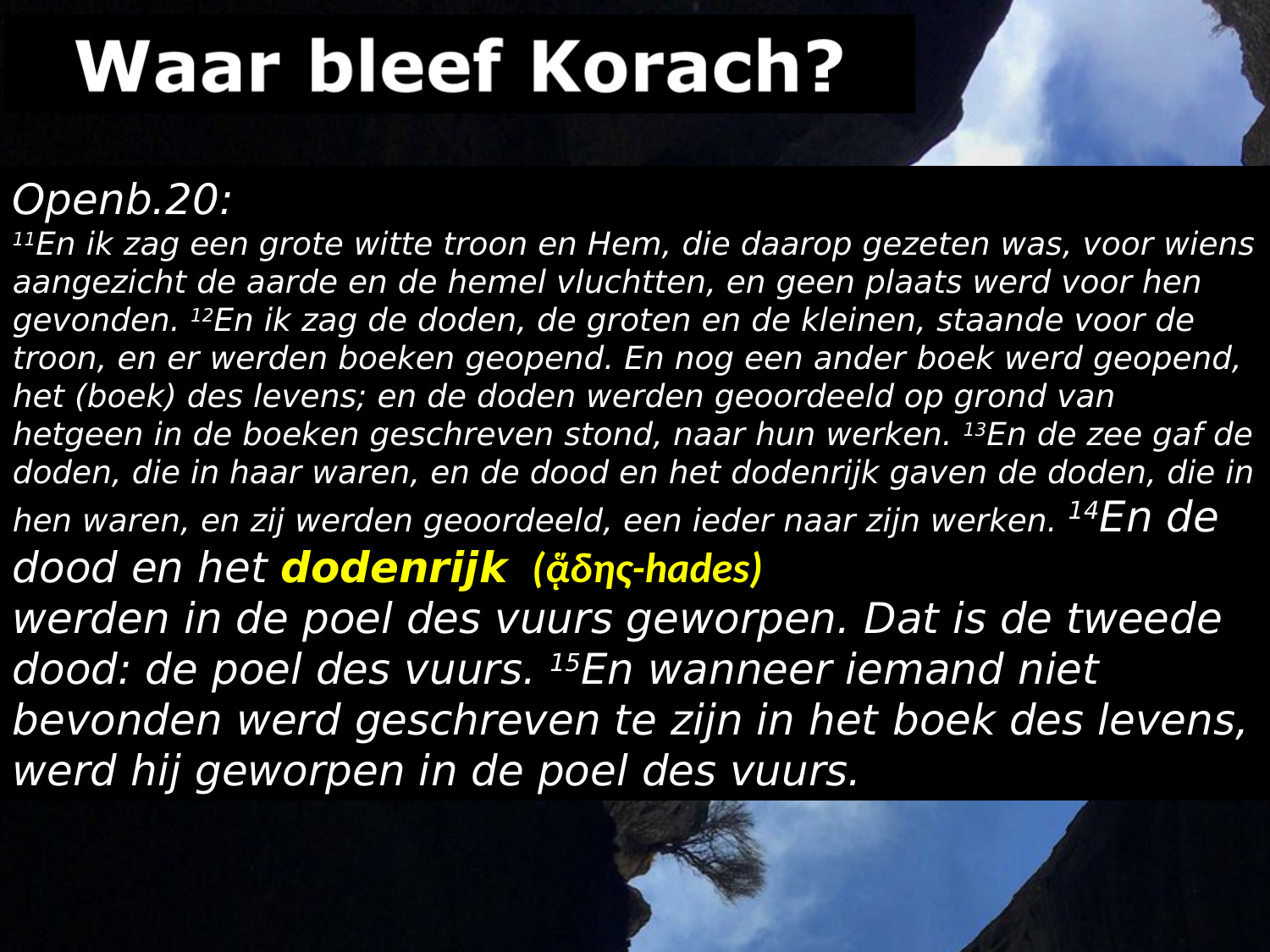

Openb.20:
11En ik zag een grote witte troon en Hem, die daarop gezeten was, voor wiens aangezicht de aarde en de hemel vluchtten, en geen plaats werd voor hen gevonden. 12En ik zag de doden, de groten en de kleinen, staande voor de troon, en er werden boeken geopend. En nog een ander ​boek​ werd geopend, het (boek) des levens; en de doden werden geoordeeld op grond van hetgeen in de boeken geschreven stond, naar hun werken. 13En de zee gaf de doden, die in haar waren, en de dood en het dodenrijk gaven de doden, die in hen waren, en zij werden geoordeeld, een ieder naar zijn werken. 14En de dood en het dodenrijk  (ᾅδης-hades)
werden in de poel des vuurs geworpen. Dat is de tweede dood: de poel des vuurs. 15En wanneer iemand niet bevonden werd geschreven te zijn in het ​boek​ des levens, werd hij geworpen in de poel des vuurs.